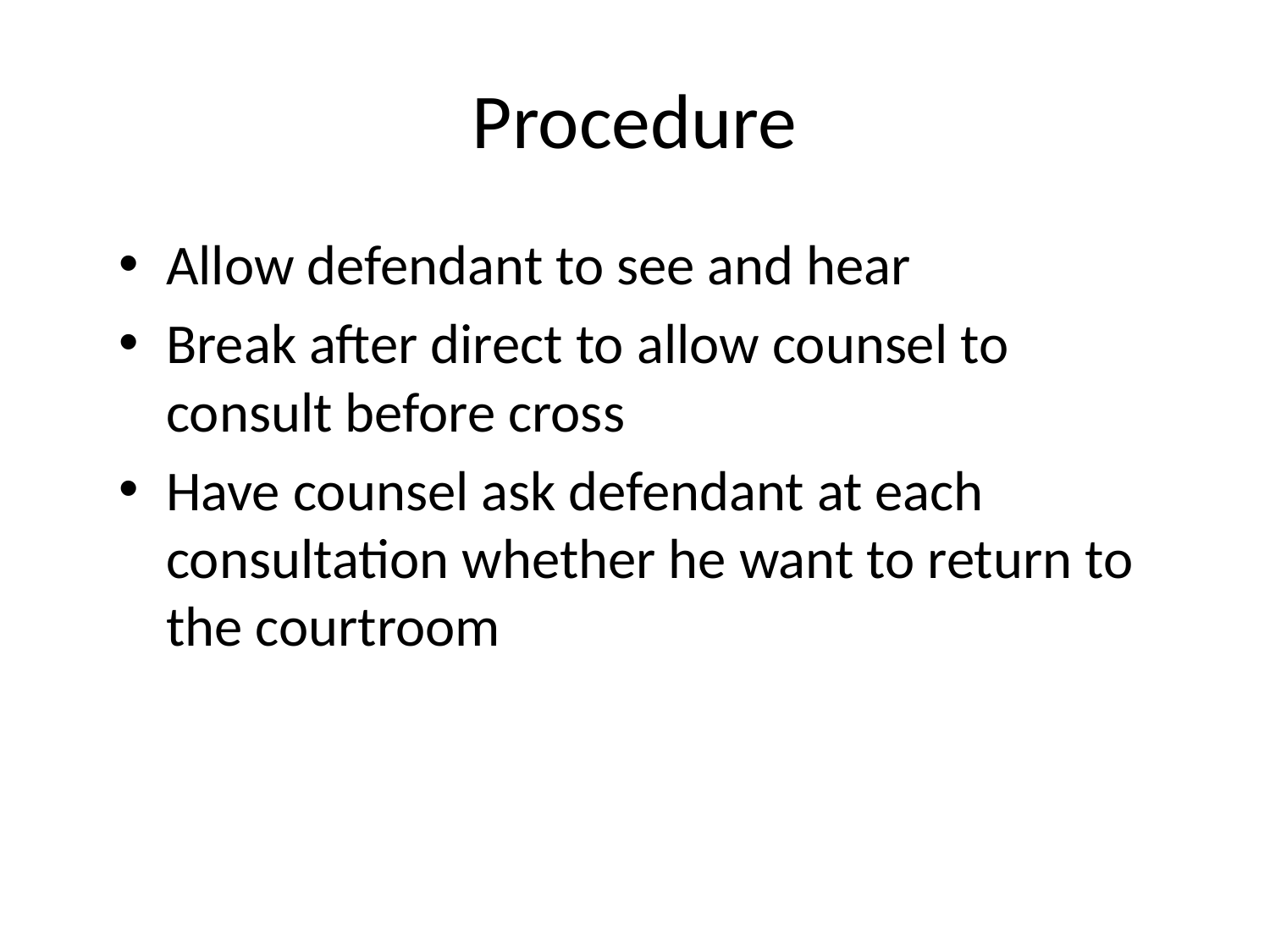

# Procedure
Allow defendant to see and hear
Break after direct to allow counsel to consult before cross
Have counsel ask defendant at each consultation whether he want to return to the courtroom